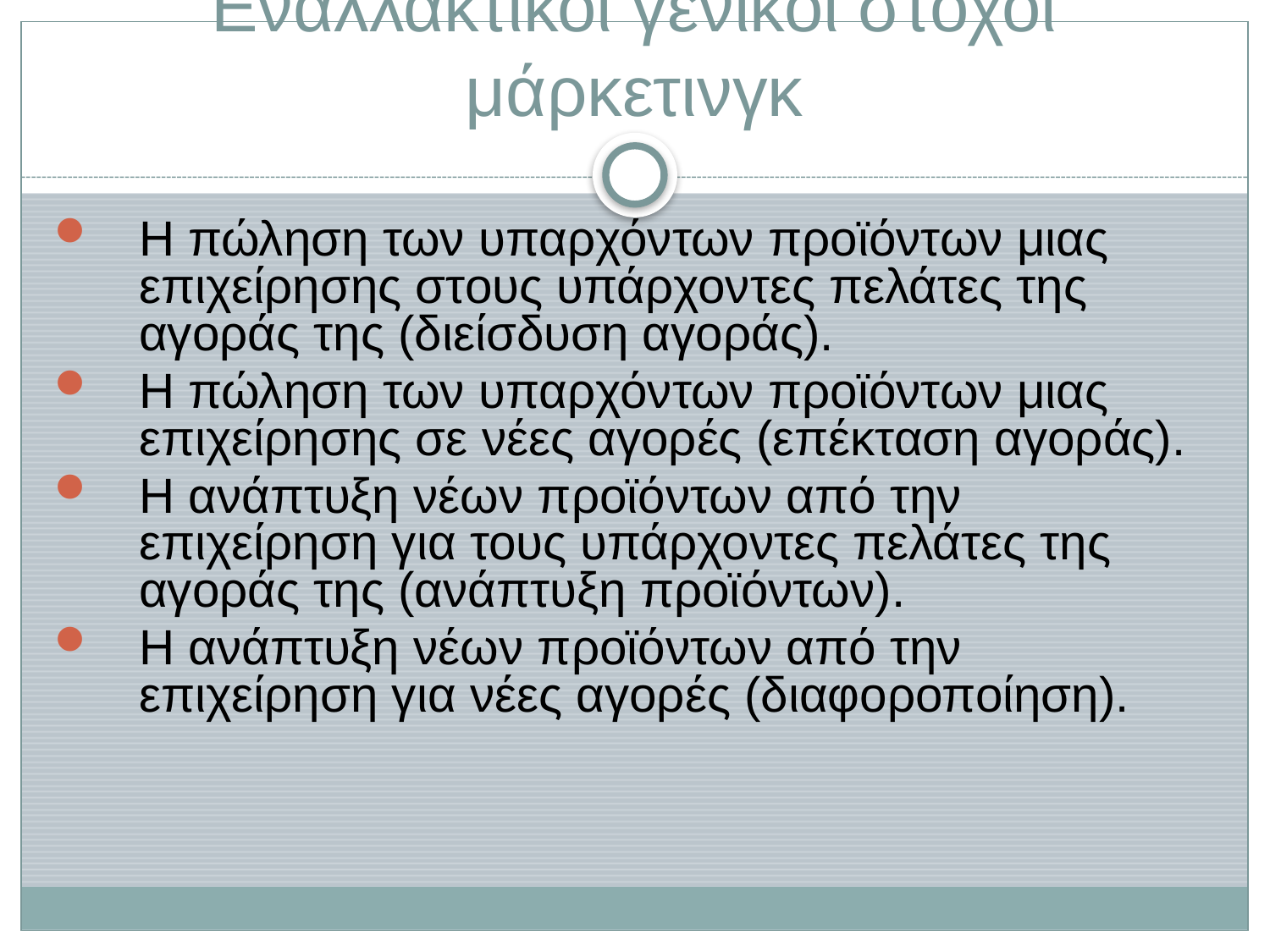

# Εναλλακτικοί γενικοί στόχοι μάρκετινγκ
Η πώληση των υπαρχόντων προϊόντων μιας επιχείρησης στους υπάρχοντες πελάτες της αγοράς της (διείσδυση αγοράς).
Η πώληση των υπαρχόντων προϊόντων μιας επιχείρησης σε νέες αγορές (επέκταση αγοράς).
Η ανάπτυξη νέων προϊόντων από την επιχείρηση για τους υπάρχοντες πελάτες της αγοράς της (ανάπτυξη προϊόντων).
Η ανάπτυξη νέων προϊόντων από την  επιχείρηση για νέες αγορές (διαφοροποίηση).